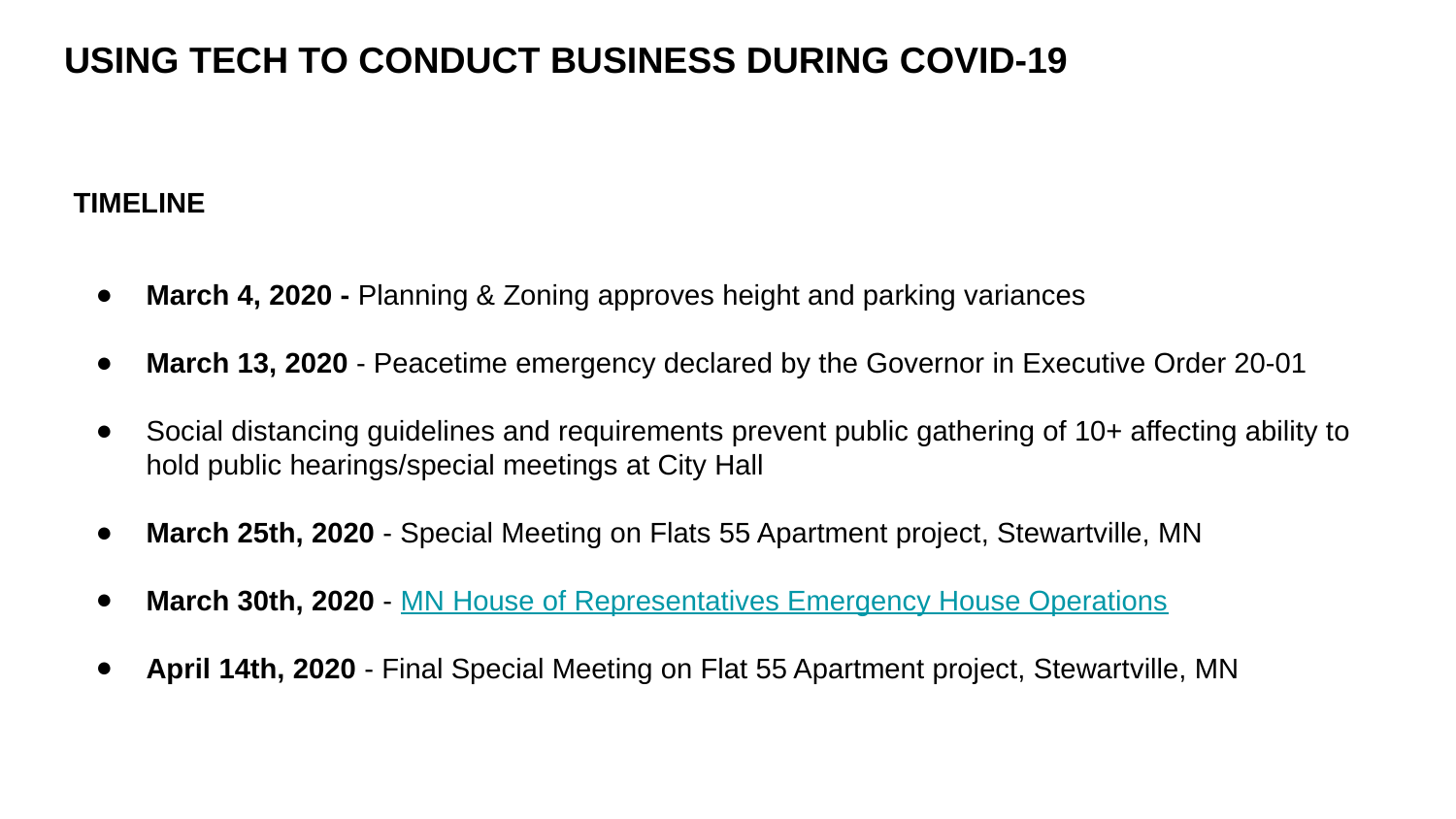

USING TECH TO CONDUCT BUSINESS DURING COVID-19

TIMELINE
March 4, 2020 - Planning & Zoning approves height and parking variances

March 13, 2020 - Peacetime emergency declared by the Governor in Executive Order 20-01

Social distancing guidelines and requirements prevent public gathering of 10+ affecting ability to hold public hearings/special meetings at City Hall

March 25th, 2020 - Special Meeting on Flats 55 Apartment project, Stewartville, MN

March 30th, 2020 - MN House of Representatives Emergency House Operations

April 14th, 2020 - Final Special Meeting on Flat 55 Apartment project, Stewartville, MN